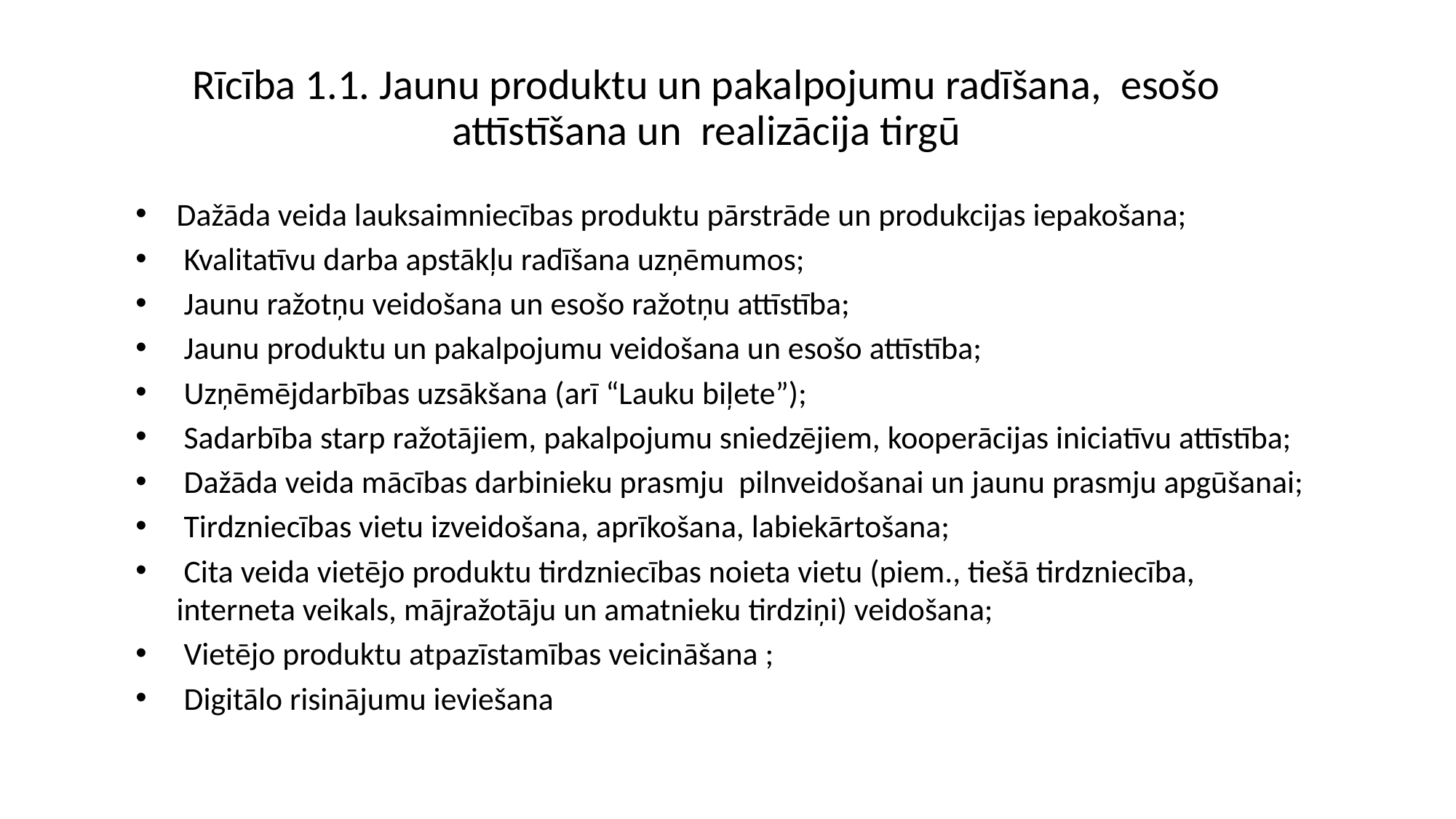

Rīcība 1.1. Jaunu produktu un pakalpojumu radīšana,  esošo attīstīšana un  realizācija tirgū
Dažāda veida lauksaimniecības produktu pārstrāde un produkcijas iepakošana;
 Kvalitatīvu darba apstākļu radīšana uzņēmumos;
 Jaunu ražotņu veidošana un esošo ražotņu attīstība;
 Jaunu produktu un pakalpojumu veidošana un esošo attīstība;
 Uzņēmējdarbības uzsākšana (arī “Lauku biļete”);
 Sadarbība starp ražotājiem, pakalpojumu sniedzējiem, kooperācijas iniciatīvu attīstība;
 Dažāda veida mācības darbinieku prasmju  pilnveidošanai un jaunu prasmju apgūšanai;
 Tirdzniecības vietu izveidošana, aprīkošana, labiekārtošana;
 Cita veida vietējo produktu tirdzniecības noieta vietu (piem., tiešā tirdzniecība, interneta veikals, mājražotāju un amatnieku tirdziņi) veidošana;
 Vietējo produktu atpazīstamības veicināšana ;
 Digitālo risinājumu ieviešana